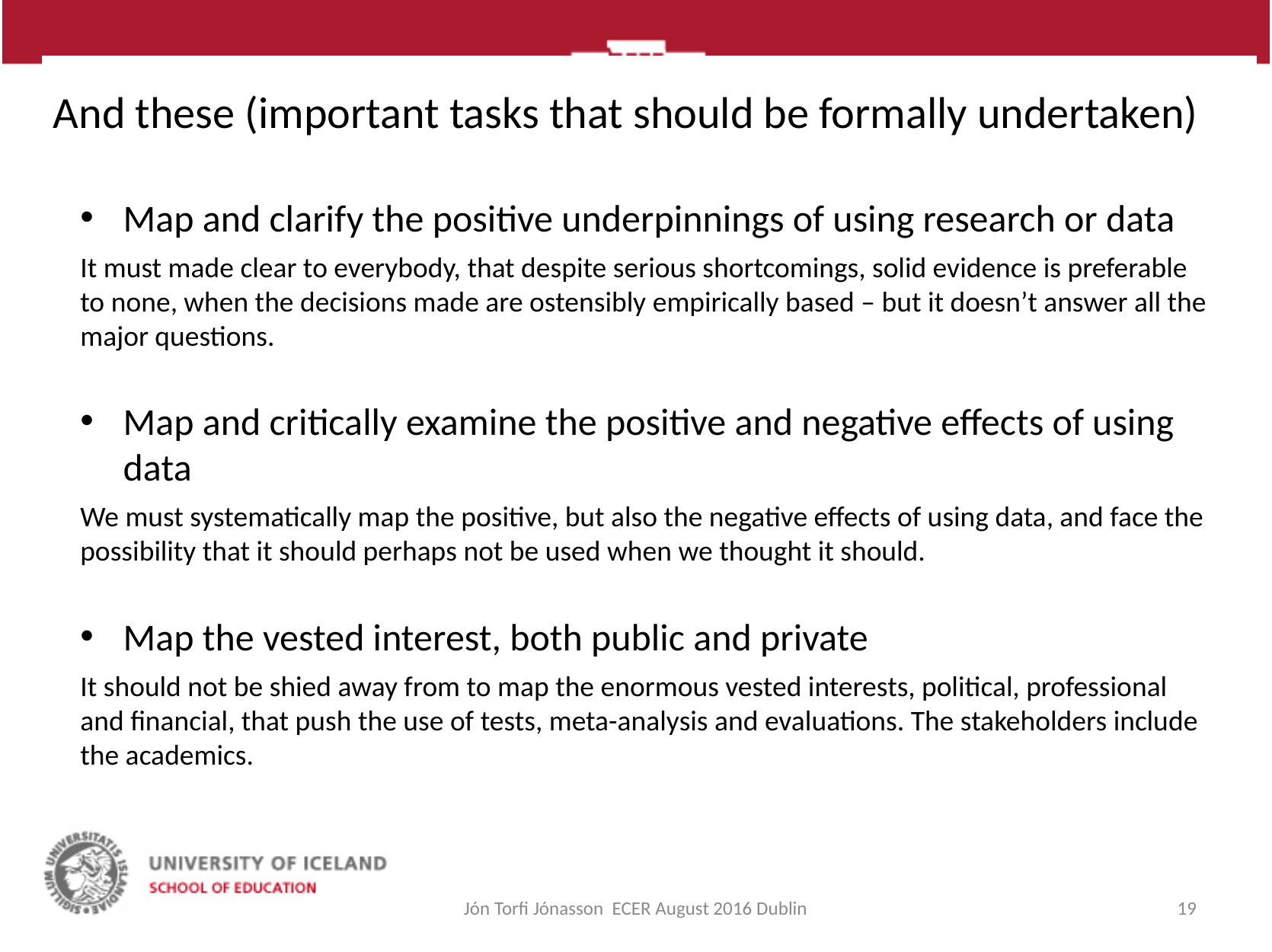

# And these (important tasks that should be formally undertaken)
Map and clarify the positive underpinnings of using research or data
It must made clear to everybody, that despite serious shortcomings, solid evidence is preferable to none, when the decisions made are ostensibly empirically based – but it doesn’t answer all the major questions.

Map and critically examine the positive and negative effects of using data
We must systematically map the positive, but also the negative effects of using data, and face the possibility that it should perhaps not be used when we thought it should.

Map the vested interest, both public and private
It should not be shied away from to map the enormous vested interests, political, professional and financial, that push the use of tests, meta-analysis and evaluations. The stakeholders include the academics.
Jón Torfi Jónasson  ECER August 2016 Dublin
19